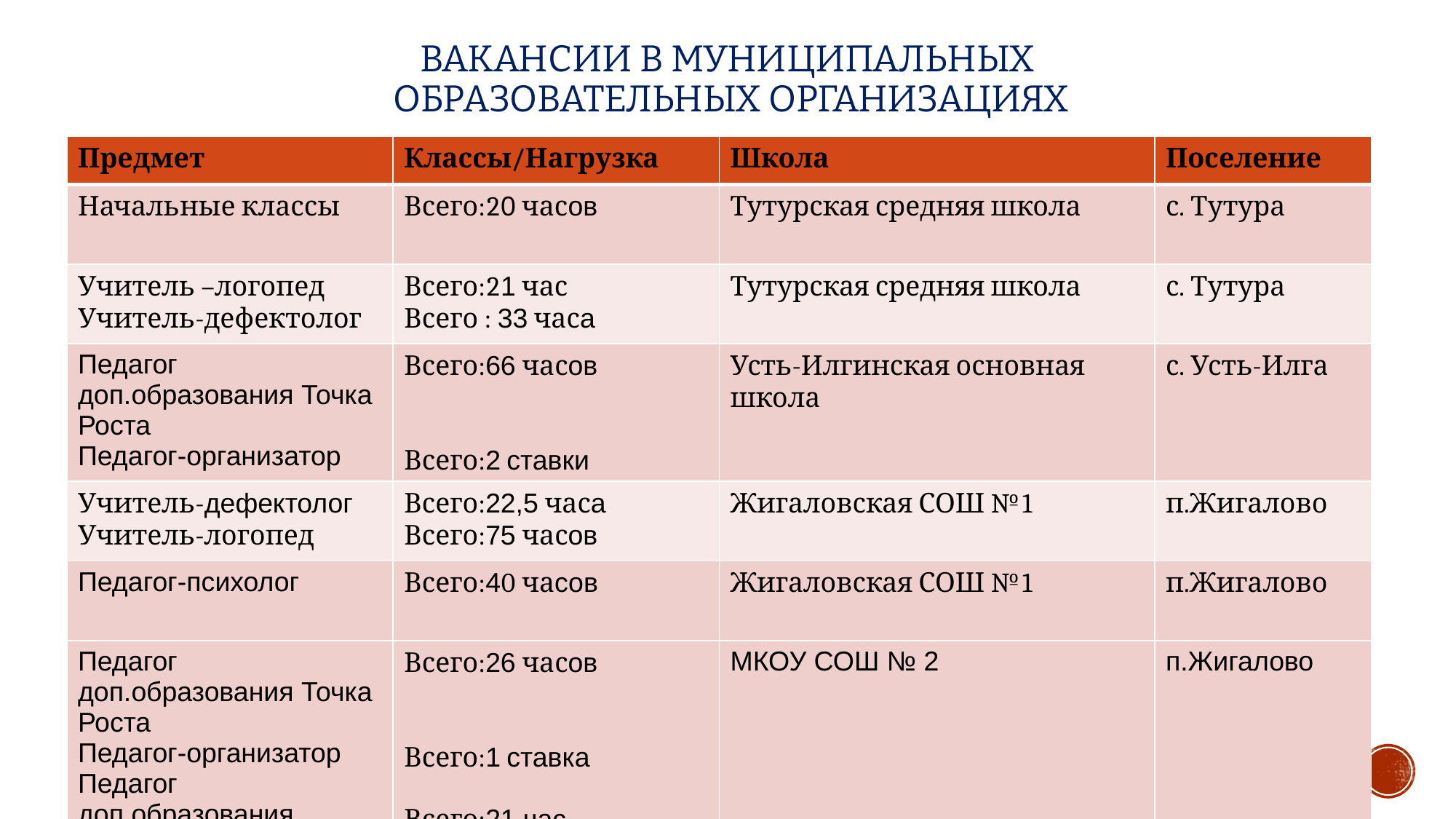

# Вакансии в муниципальных образовательных организациях
| Предмет | Классы/Нагрузка | Школа | Поселение |
| --- | --- | --- | --- |
| Начальные классы | Всего:20 часов | Тутурская средняя школа | с. Тутура |
| Учитель –логопед Учитель-дефектолог | Всего:21 час Всего : 33 часа | Тутурская средняя школа | с. Тутура |
| Педагог доп.образования Точка Роста Педагог-организатор | Всего:66 часов Всего:2 ставки | Усть-Илгинская основная школа | с. Усть-Илга |
| Учитель-дефектолог Учитель-логопед | Всего:22,5 часа Всего:75 часов | Жигаловская СОШ №1 | п.Жигалово |
| Педагог-психолог | Всего:40 часов | Жигаловская СОШ №1 | п.Жигалово |
| Педагог доп.образования Точка Роста Педагог-организатор Педагог доп.образования | Всего:26 часов Всего:1 ставка Всего:21 час | МКОУ СОШ № 2 | п.Жигалово |